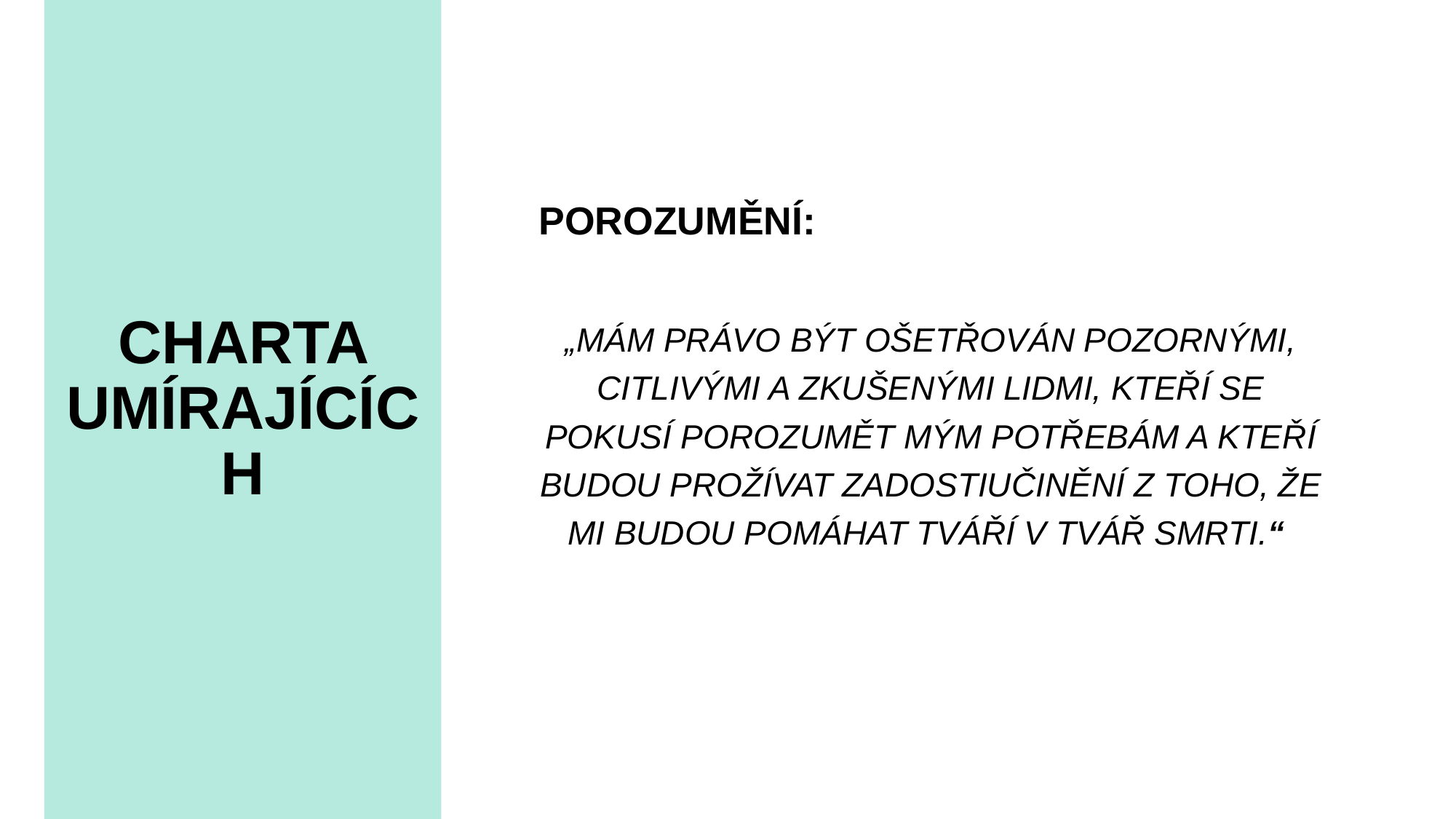

# CHARTA UMÍRAJÍCÍCH
POROZUMĚNÍ:

„Mám právo být ošetřován pozornými, citlivými a zkušenými lidmi, kteří se pokusí porozumět mým potřebám a kteří budou prožívat zadostiučinění z toho, že mi budou pomáhat tváří v tvář smrti.“